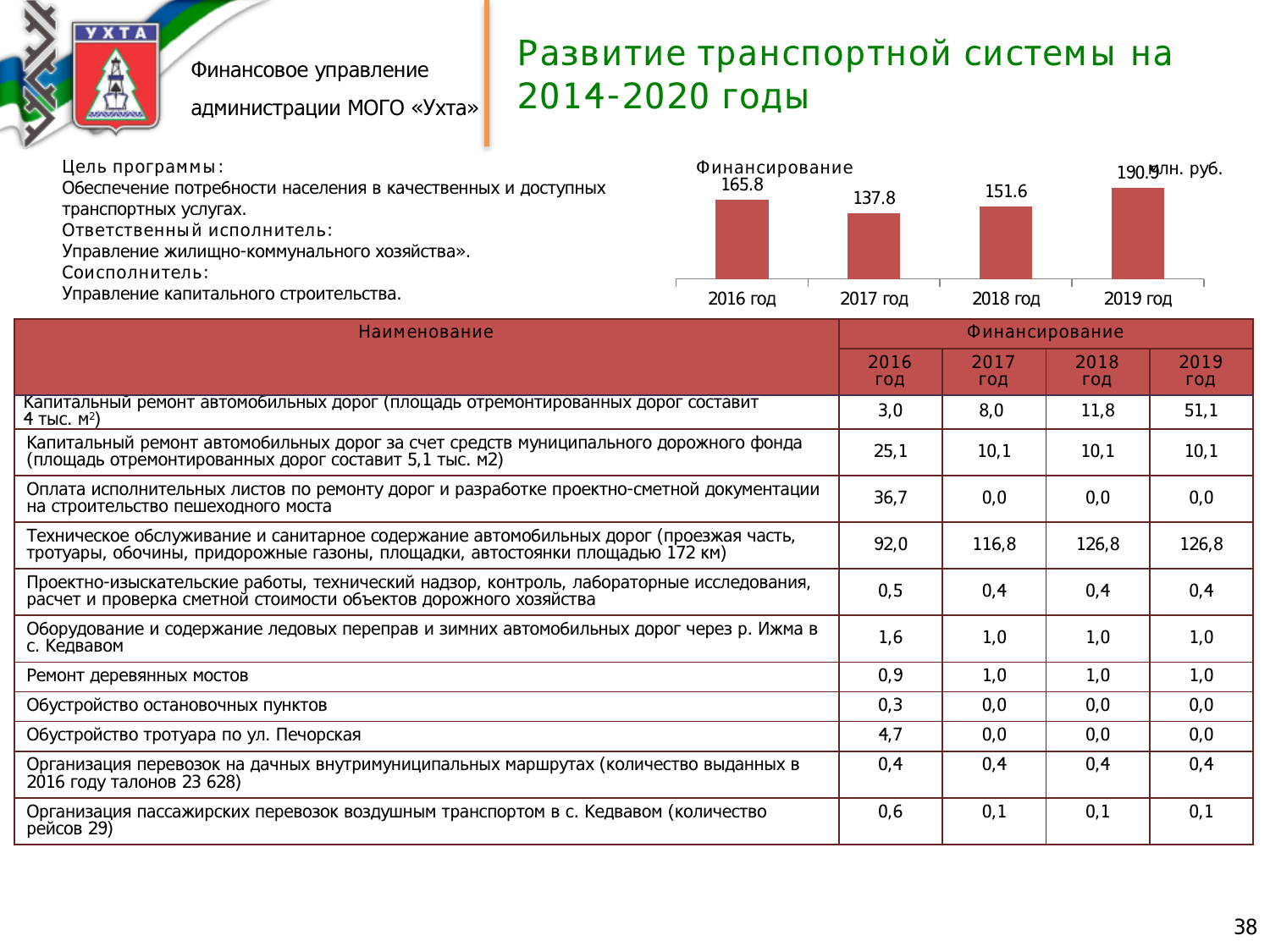

# Развитие транспортной системы на 2014-2020 годы
Цель программы:
Обеспечение потребности населения в качественных и доступных
транспортных услугах.
Ответственный исполнитель:
Управление жилищно-коммунального хозяйства».
Соисполнитель:
Управление капитального строительства.
Финансирование
млн. руб.

### Chart

| Category | Ряд 1 |
|---|---|
| 2016 год | 165.8 |
| 2017 год | 137.8 |
| 2018 год | 151.6 |
| 2019 год | 190.9 |
| Наименование | Финансирование |  |  |  |
| --- | --- | --- | --- | --- |
|  | 2016 год | 2017 год | 2018 год | 2019 год |
| Капитальный ремонт автомобильных дорог (площадь отремонтированных дорог составит 4 тыс. м2) | 3,0 | 8,0 | 11,8 | 51,1 |
| Капитальный ремонт автомобильных дорог за счет средств муниципального дорожного фонда (площадь отремонтированных дорог составит 5,1 тыс. м2) | 25,1 | 10,1 | 10,1 | 10,1 |
| Оплата исполнительных листов по ремонту дорог и разработке проектно-сметной документации на строительство пешеходного моста | 36,7 | 0,0 | 0,0 | 0,0 |
| Техническое обслуживание и санитарное содержание автомобильных дорог (проезжая часть, тротуары, обочины, придорожные газоны, площадки, автостоянки площадью 172 км) | 92,0 | 116,8 | 126,8 | 126,8 |
| Проектно-изыскательские работы, технический надзор, контроль, лабораторные исследования, расчет и проверка сметной стоимости объектов дорожного хозяйства | 0,5 | 0,4 | 0,4 | 0,4 |
| Оборудование и содержание ледовых переправ и зимних автомобильных дорог через р. Ижма в с. Кедвавом | 1,6 | 1,0 | 1,0 | 1,0 |
| Ремонт деревянных мостов | 0,9 | 1,0 | 1,0 | 1,0 |
| Обустройство остановочных пунктов | 0,3 | 0,0 | 0,0 | 0,0 |
| Обустройство тротуара по ул. Печорская | 4,7 | 0,0 | 0,0 | 0,0 |
| Организация перевозок на дачных внутримуниципальных маршрутах (количество выданных в 2016 году талонов 23 628) | 0,4 | 0,4 | 0,4 | 0,4 |
| Организация пассажирских перевозок воздушным транспортом в с. Кедвавом (количество рейсов 29) | 0,6 | 0,1 | 0,1 | 0,1 |
38